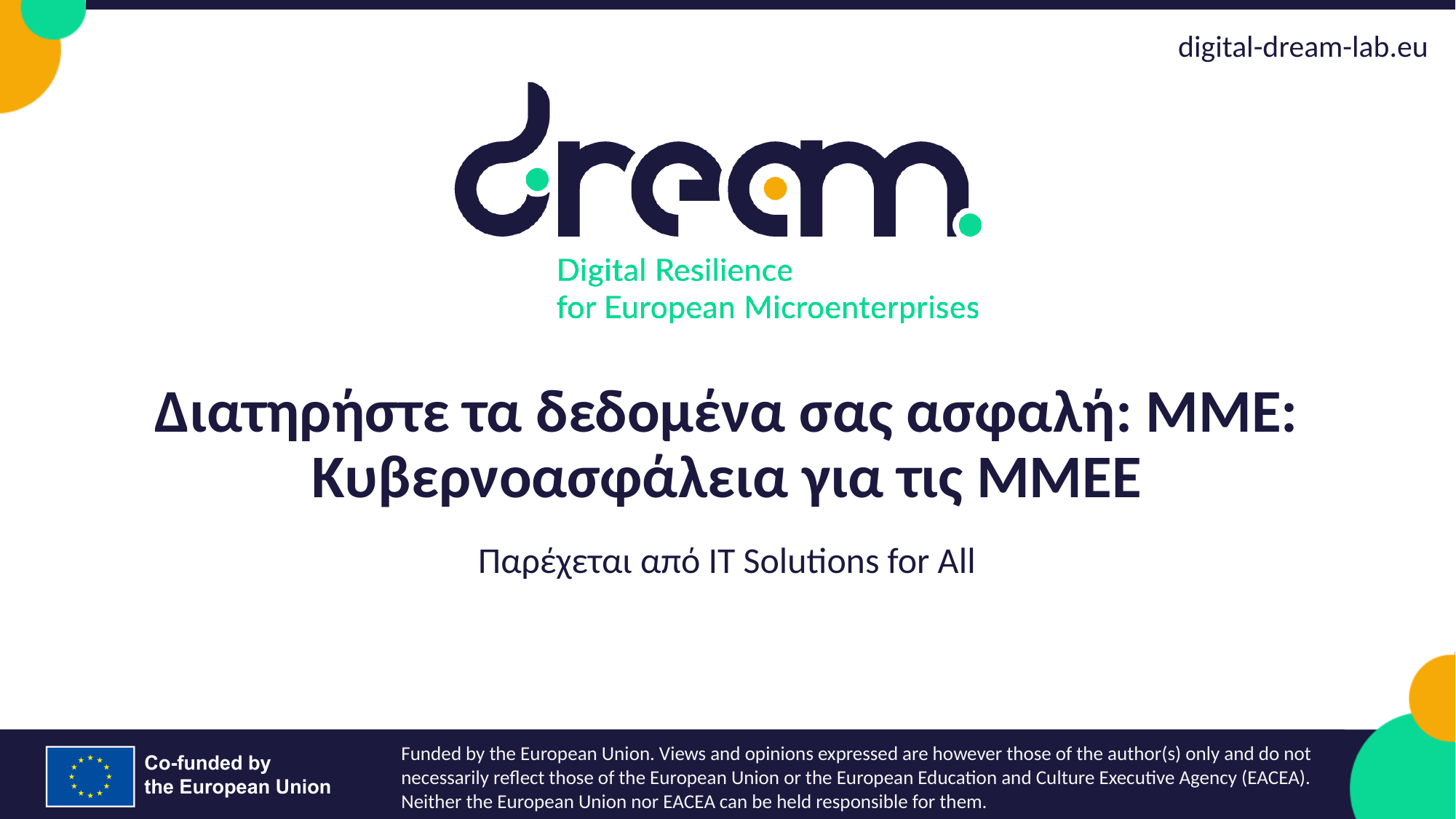

# Διατηρήστε τα δεδομένα σας ασφαλή: ΜΜΕ: Κυβερνοασφάλεια για τις ΜΜΕΕ
Παρέχεται από IT Solutions for All